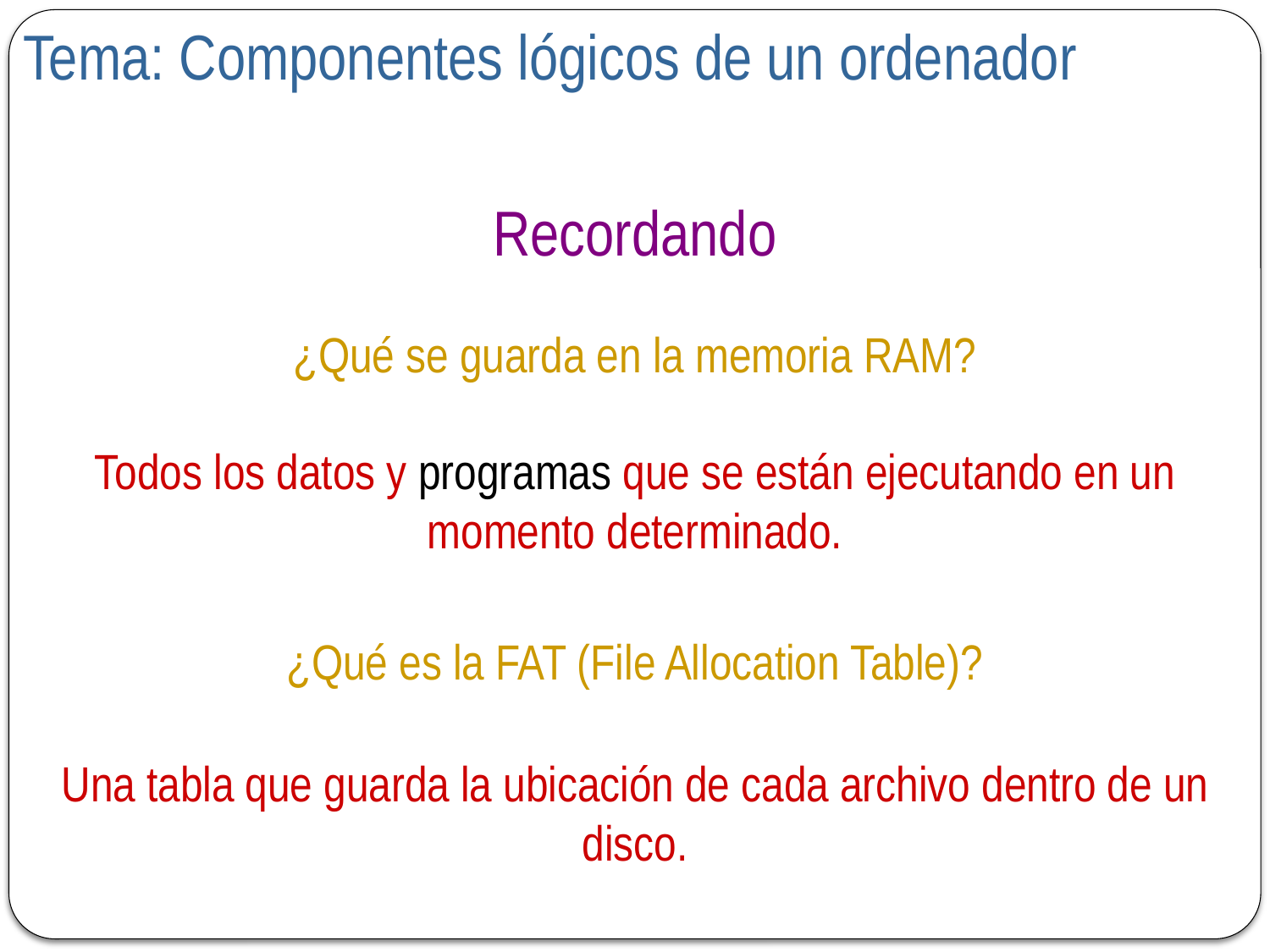

Tema: Componentes lógicos de un ordenador
Recordando
¿Qué se guarda en la memoria RAM?
Todos los datos y programas que se están ejecutando en un momento determinado.
¿Qué es la FAT (File Allocation Table)?
Una tabla que guarda la ubicación de cada archivo dentro de un disco.